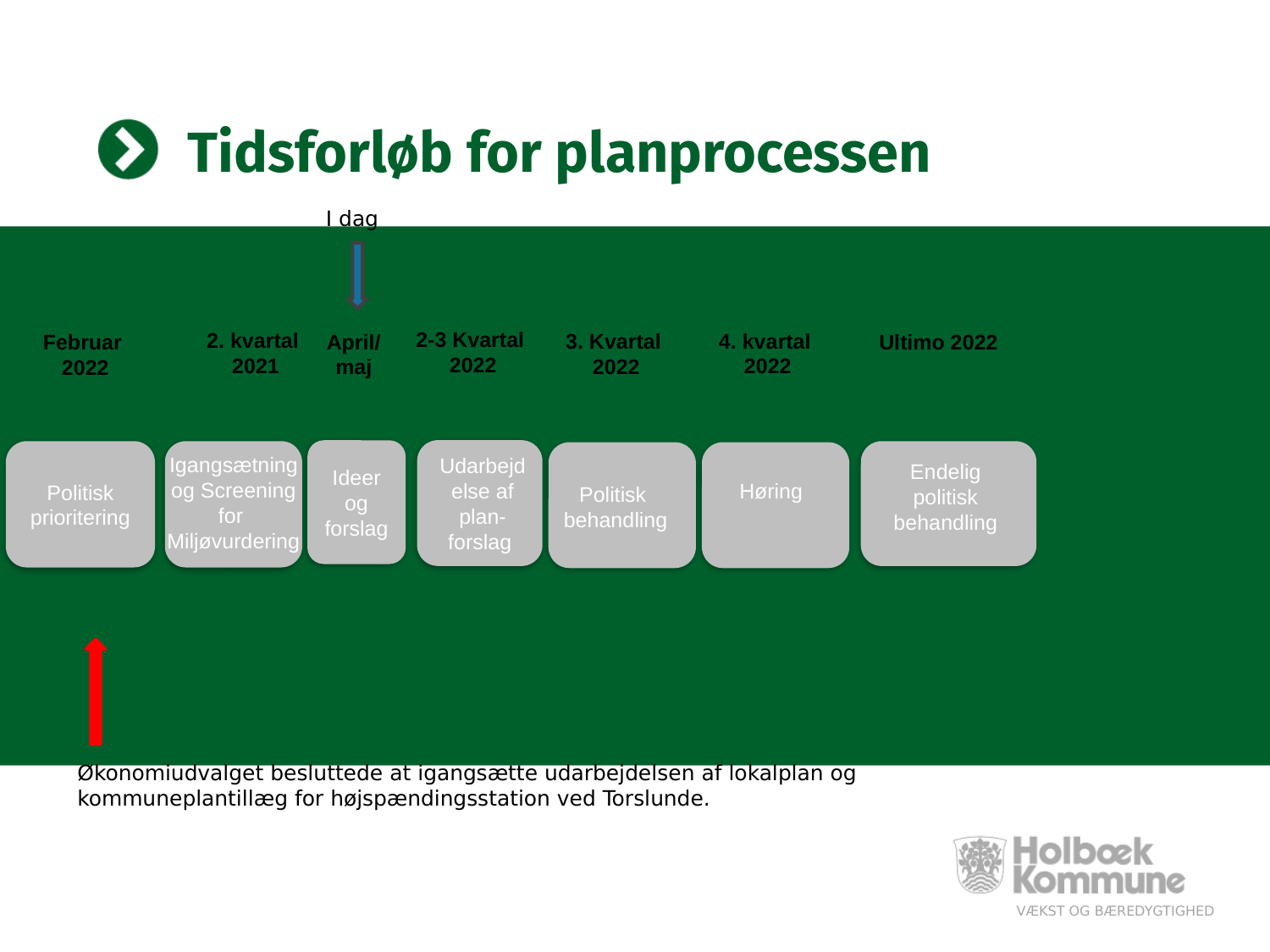

# Tidsforløb for planprocessen
I dag

2-3 Kvartal
2022
2. kvartal
2021
4. kvartal
2022
3. Kvartal
2022
April/
maj
Ultimo 2022
Februar
2022

Ideer og forslag
Politisk prioritering

Høring
Igangsætning og Screening for
Miljøvurdering
Politisk
 behandling
Udarbejdelse af plan-forslag
Endelig
politisk
behandling

Økonomiudvalget besluttede at igangsætte udarbejdelsen af lokalplan og kommuneplantillæg for højspændingsstation ved Torslunde.